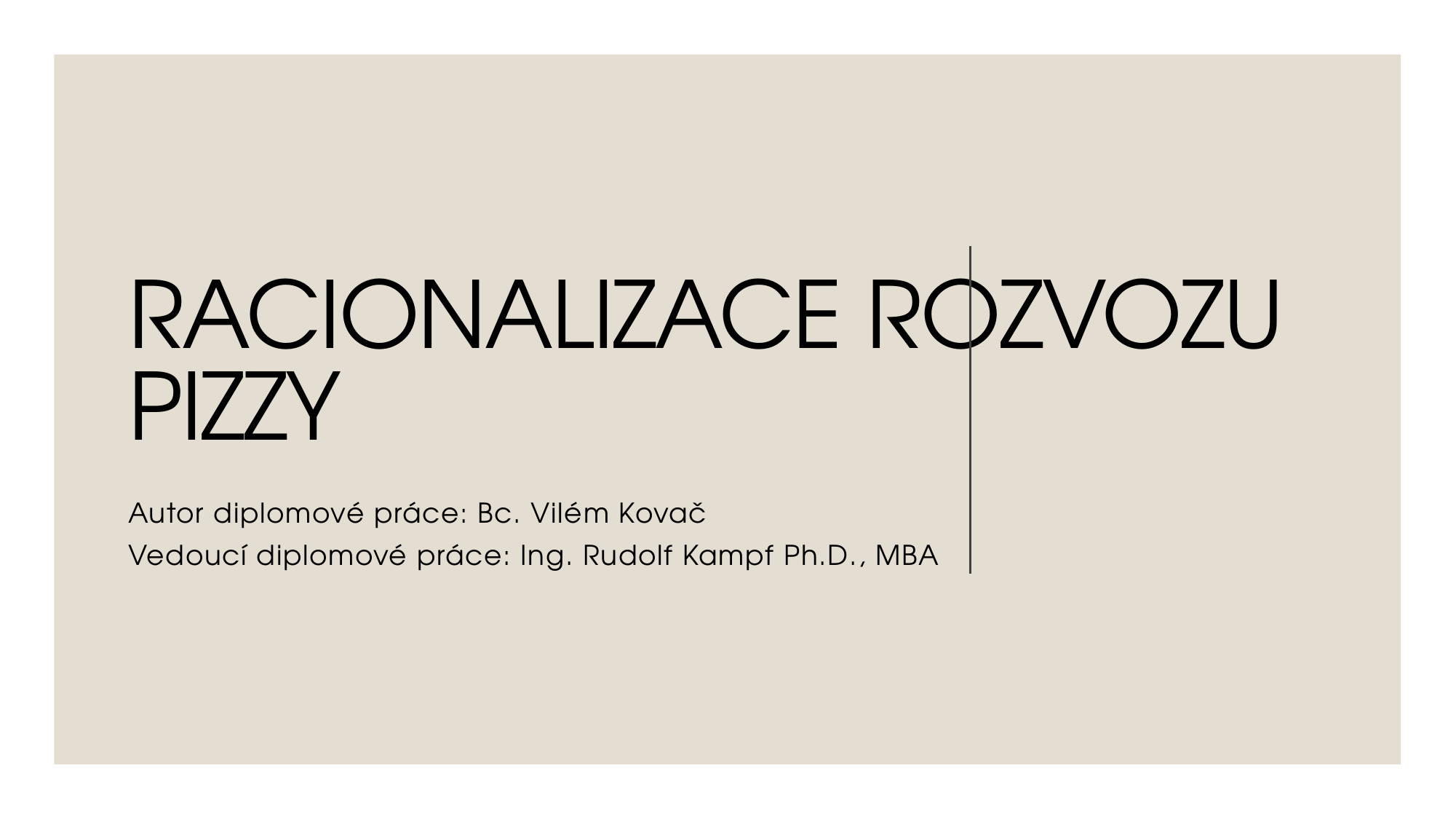

# Racionalizace rozvozu pizzy
Autor diplomové práce: Bc. Vilém Kovač
Vedoucí diplomové práce: Ing. Rudolf Kampf Ph.D., MBA